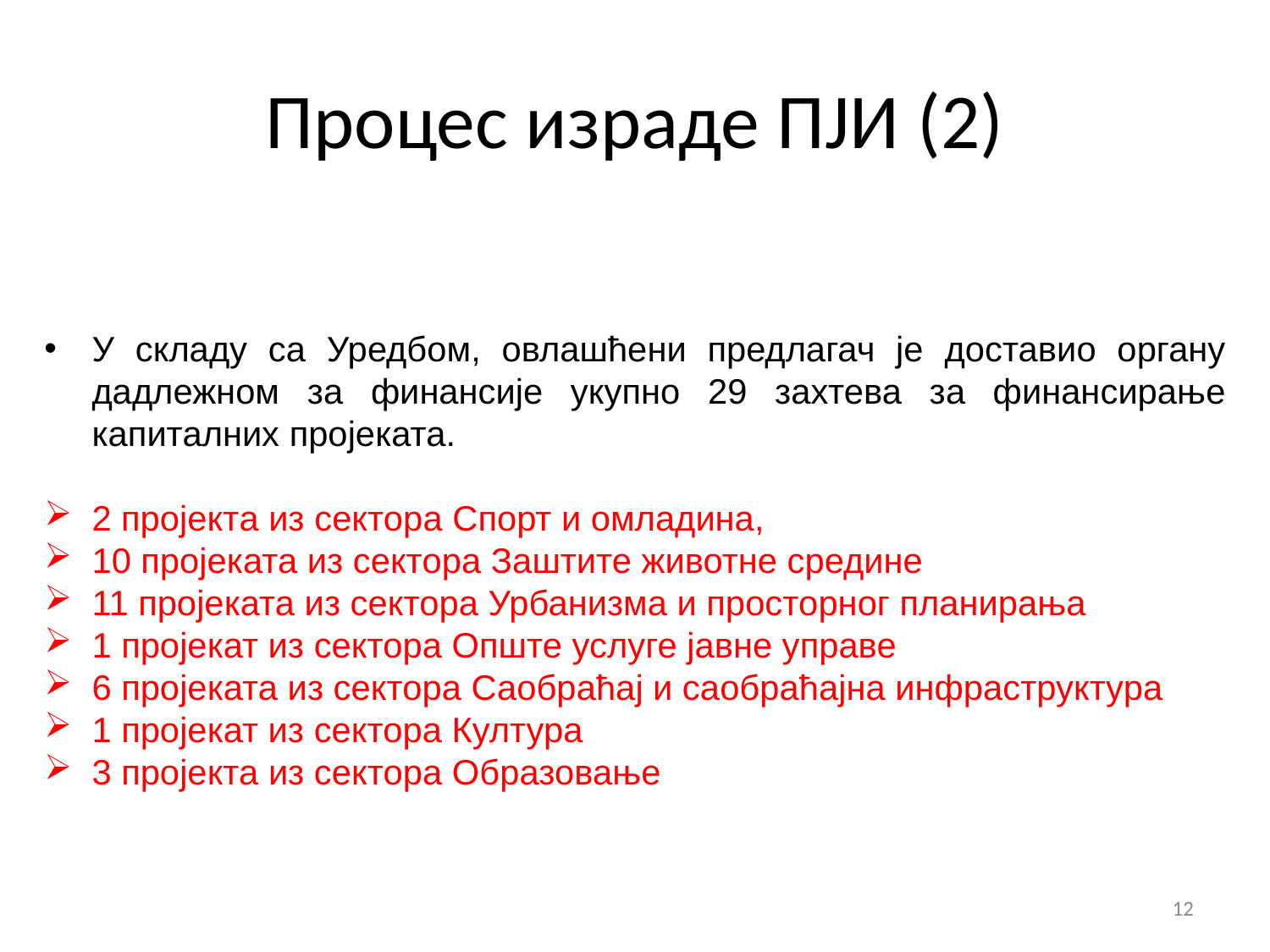

# Процес израде ПЈИ (2)

У складу са Уредбом, овлашћени предлагач je доставио органу дадлежном за финансије укупно 29 захтева за финансирање капиталних пројеката.

2 пројекта из сектора Спорт и омладина,
10 пројеката из сектора Заштите животне средине
11 пројеката из сектора Урбанизма и просторног планирања
1 пројекат из сектора Опште услуге јавне управе
6 пројеката из сектора Саобраћај и саобраћајна инфраструктура
1 пројекат из сектора Култура
3 пројекта из сектора Образовање

12